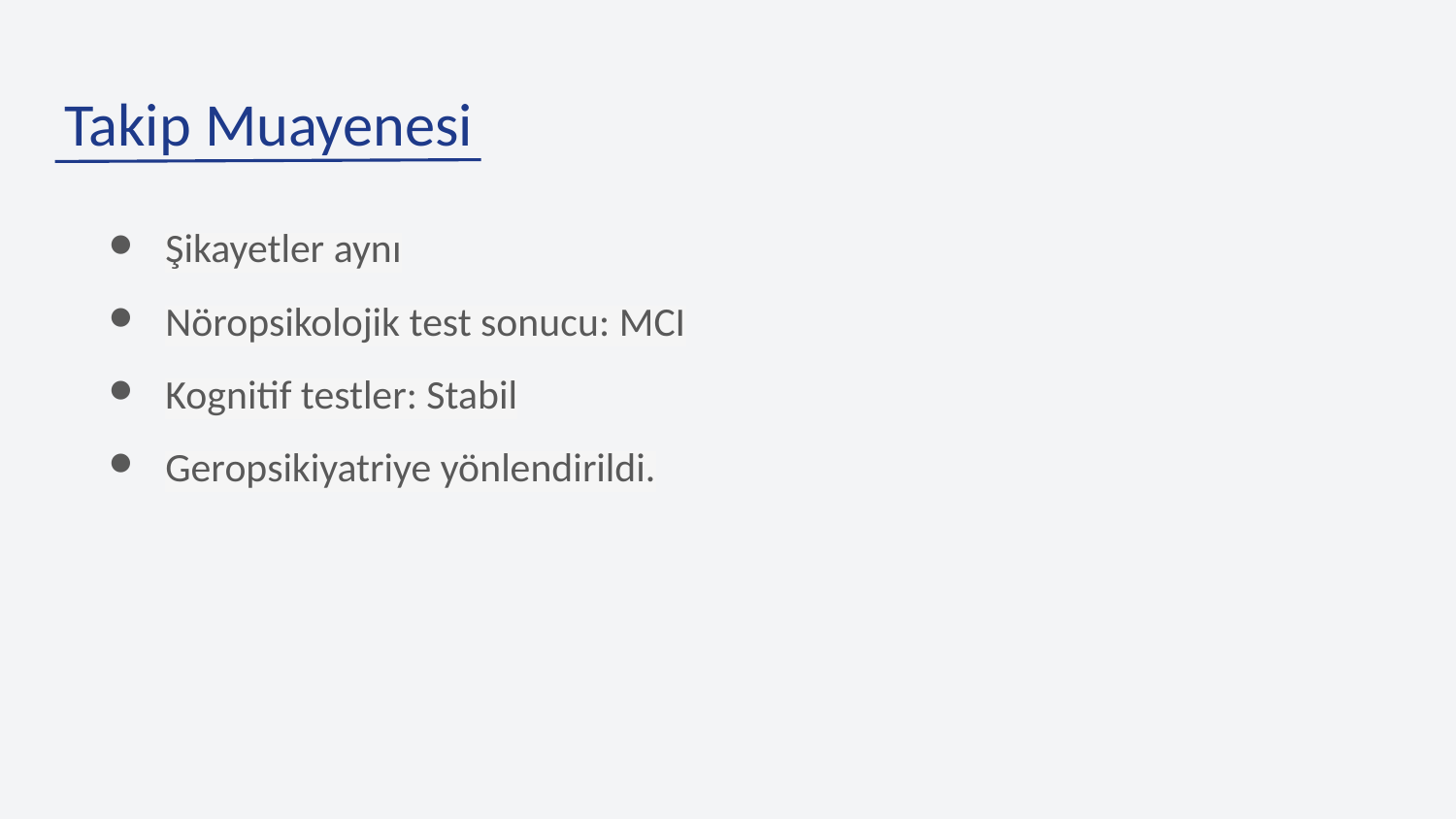

# Takip Muayenesi
Şikayetler aynı​
Nöropsikolojik test sonucu: MCI​
Kognitif testler: Stabil​
Geropsikiyatriye yönlendirildi.